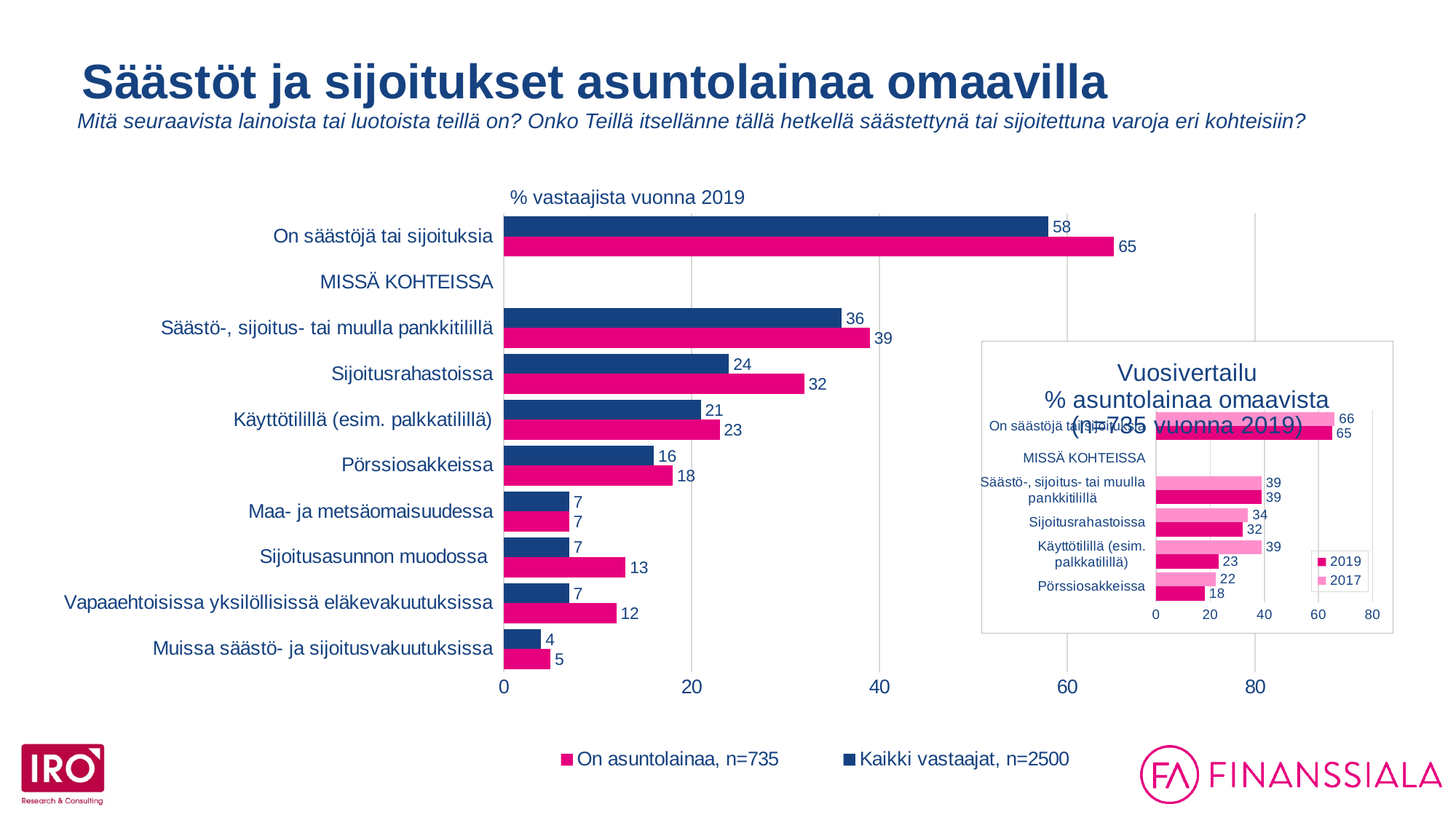

Säästöt ja sijoitukset asuntolainaa omaavilla
Mitä seuraavista lainoista tai luotoista teillä on? Onko Teillä itsellänne tällä hetkellä säästettynä tai sijoitettuna varoja eri kohteisiin?

### Chart

| Category | Kaikki vastaajat, n=2500 | On asuntolainaa, n=735 |
|---|---|---|
| On säästöjä tai sijoituksia | 58.0 | 65.0 |
| MISSÄ KOHTEISSA | None | None |
| Säästö-, sijoitus- tai muulla pankkitilillä | 36.0 | 39.0 |
| Sijoitusrahastoissa | 24.0 | 32.0 |
| Käyttötilillä (esim. palkkatilillä) | 21.0 | 23.0 |
| Pörssiosakkeissa | 16.0 | 18.0 |
| Maa- ja metsäomaisuudessa | 7.0 | 7.0 |
| Sijoitusasunnon muodossa  | 7.0 | 13.0 |
| Vapaaehtoisissa yksilöllisissä eläkevakuutuksissa | 7.0 | 12.0 |
| Muissa säästö- ja sijoitusvakuutuksissa | 4.0 | 5.0 |
% vastaajista vuonna 2019

### Chart: Vuosivertailu
% asuntolainaa omaavista (n=735 vuonna 2019)

| Category | 2017 | 2019 |
|---|---|---|
| On säästöjä tai sijoituksia | 66.0 | 65.0 |
| MISSÄ KOHTEISSA | None | None |
| Säästö-, sijoitus- tai muulla pankkitilillä | 39.0 | 39.0 |
| Sijoitusrahastoissa | 34.0 | 32.0 |
| Käyttötilillä (esim. palkkatilillä) | 39.0 | 23.0 |
| Pörssiosakkeissa | 22.0 | 18.0 |